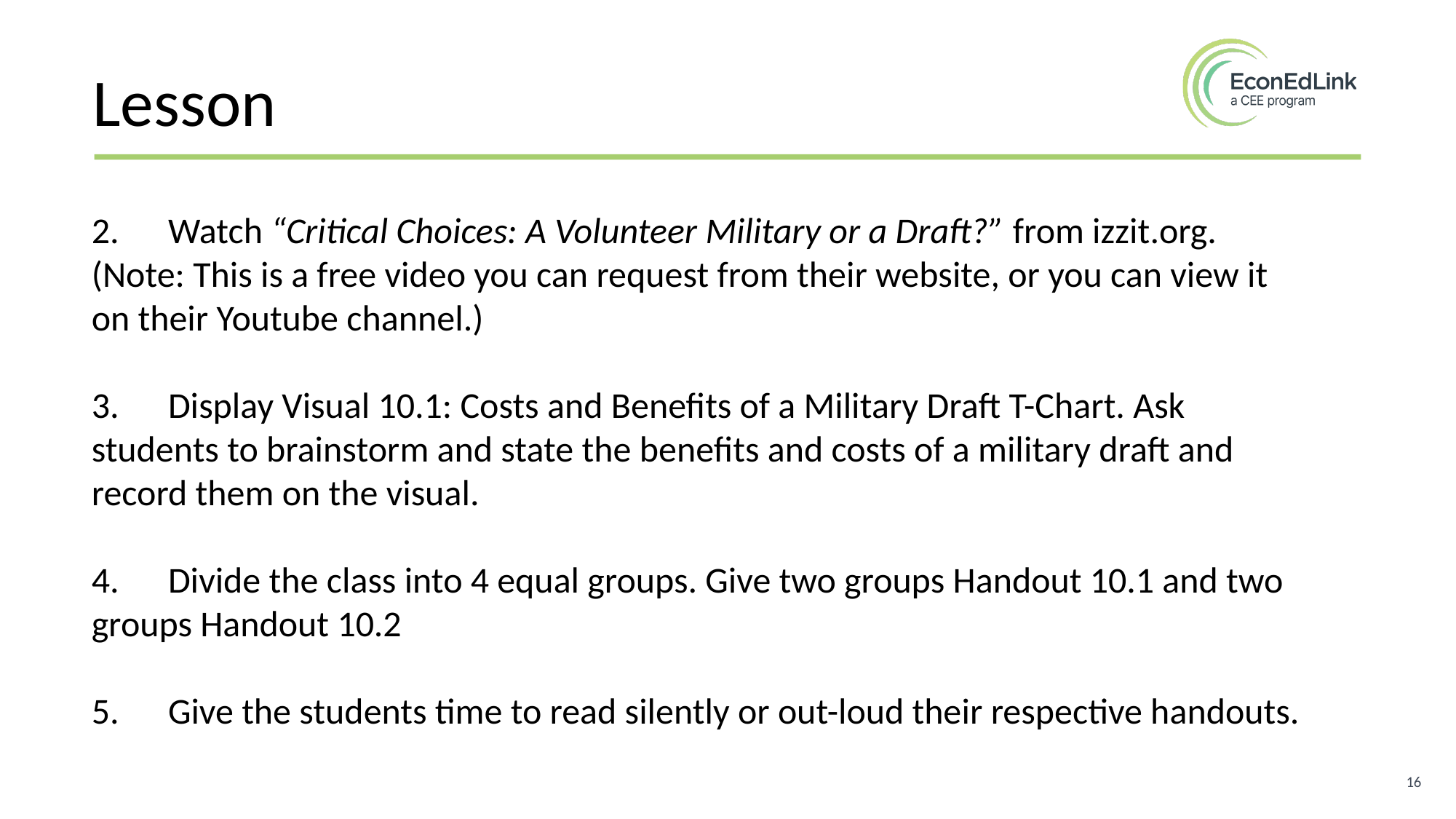

# Lesson
2.      Watch “Critical Choices: A Volunteer Military or a Draft?” from izzit.org. (Note: This is a free video you can request from their website, or you can view it on their Youtube channel.)

3.      Display Visual 10.1: Costs and Benefits of a Military Draft T-Chart. Ask students to brainstorm and state the benefits and costs of a military draft and record them on the visual.

4.      Divide the class into 4 equal groups. Give two groups Handout 10.1 and two groups Handout 10.2

5.      Give the students time to read silently or out-loud their respective handouts.
16